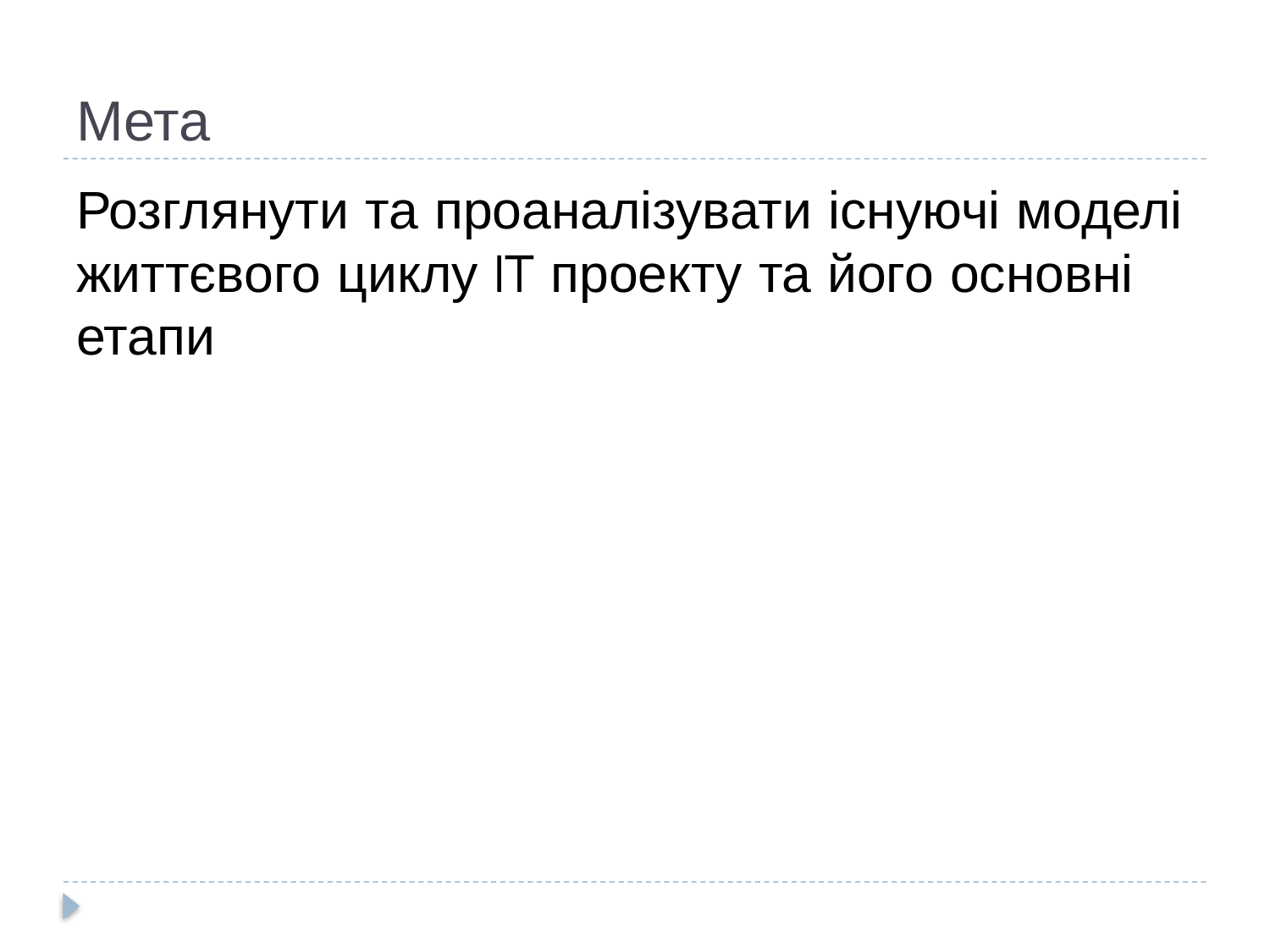

# Мета
Розглянути та проаналізувати існуючі моделі життєвого циклу IT проекту та його основні етапи